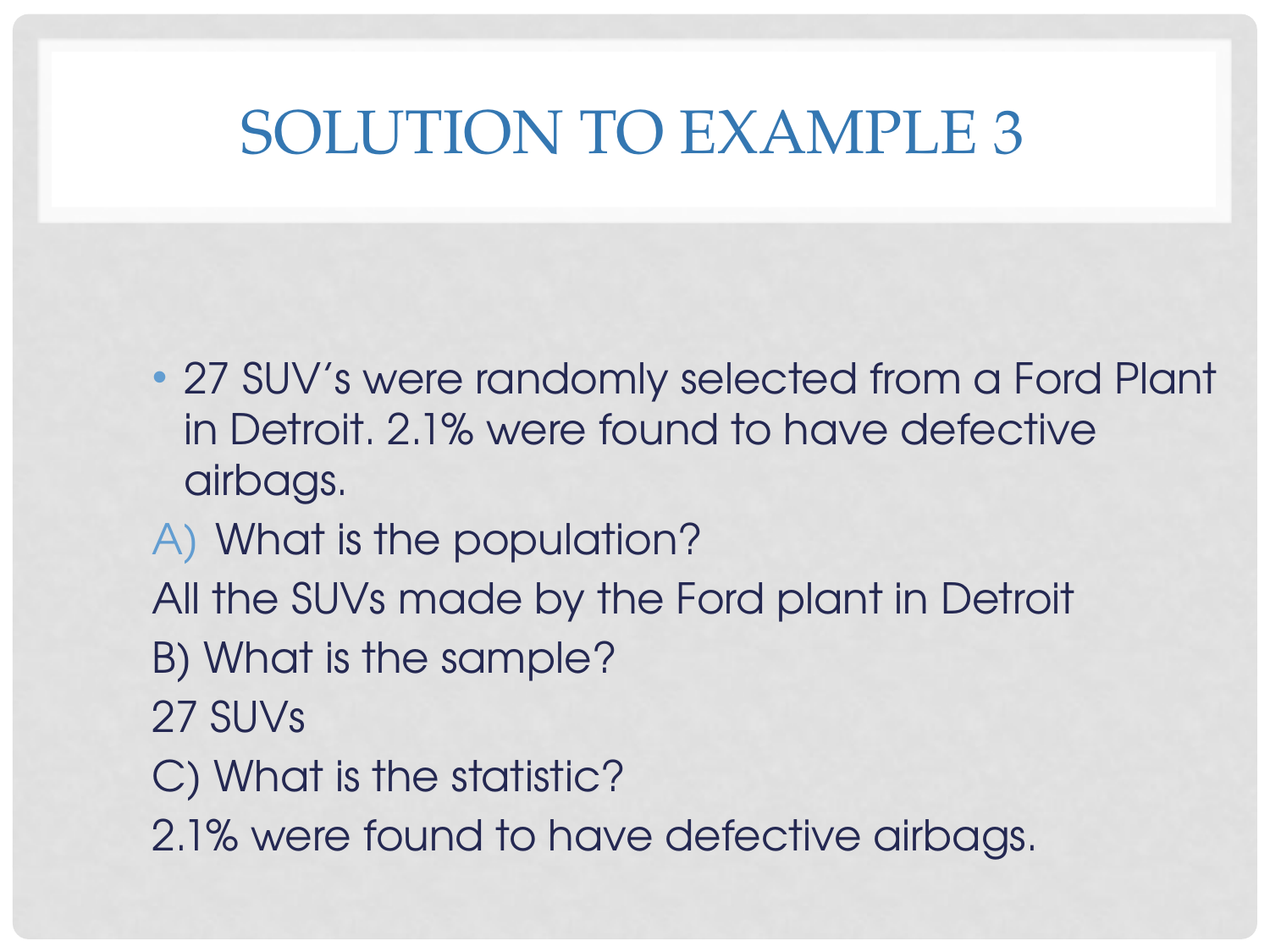

# Solution to Example 3
27 SUV’s were randomly selected from a Ford Plant in Detroit. 2.1% were found to have defective airbags.
What is the population?
All the SUVs made by the Ford plant in Detroit
B) What is the sample?
27 SUVs
C) What is the statistic?
2.1% were found to have defective airbags.